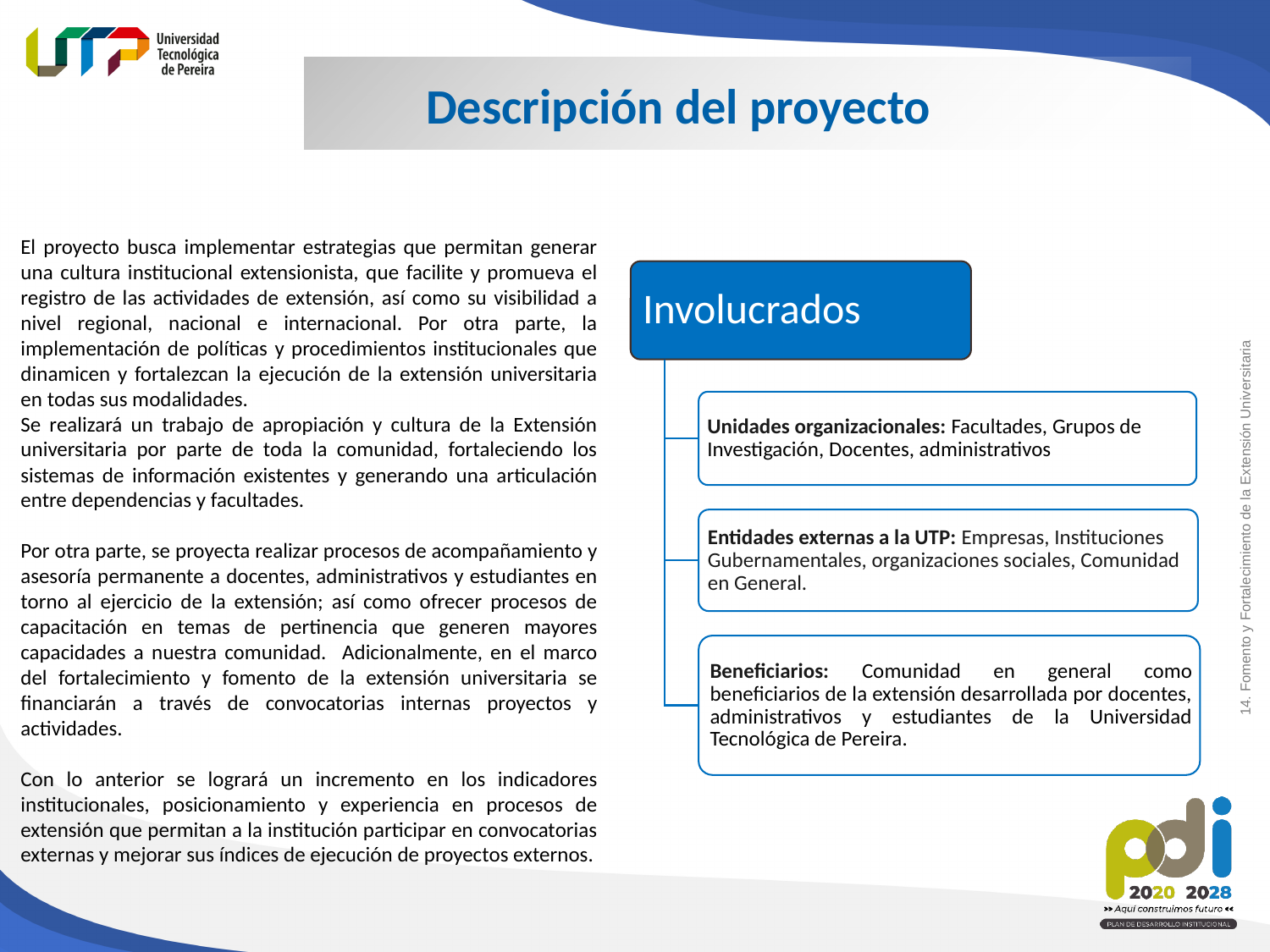

Descripción del proyecto
El proyecto busca implementar estrategias que permitan generar una cultura institucional extensionista, que facilite y promueva el registro de las actividades de extensión, así como su visibilidad a nivel regional, nacional e internacional. Por otra parte, la implementación de políticas y procedimientos institucionales que dinamicen y fortalezcan la ejecución de la extensión universitaria en todas sus modalidades.
Se realizará un trabajo de apropiación y cultura de la Extensión universitaria por parte de toda la comunidad, fortaleciendo los sistemas de información existentes y generando una articulación entre dependencias y facultades.

Por otra parte, se proyecta realizar procesos de acompañamiento y asesoría permanente a docentes, administrativos y estudiantes en torno al ejercicio de la extensión; así como ofrecer procesos de capacitación en temas de pertinencia que generen mayores capacidades a nuestra comunidad.  Adicionalmente, en el marco del fortalecimiento y fomento de la extensión universitaria se financiarán a través de convocatorias internas proyectos y actividades.

Con lo anterior se logrará un incremento en los indicadores institucionales, posicionamiento y experiencia en procesos de extensión que permitan a la institución participar en convocatorias externas y mejorar sus índices de ejecución de proyectos externos.
Involucrados
Unidades organizacionales: Facultades, Grupos de Investigación, Docentes, administrativos
Entidades externas a la UTP: Empresas, Instituciones Gubernamentales, organizaciones sociales, Comunidad en General.
Beneficiarios: Comunidad en general como beneficiarios de la extensión desarrollada por docentes, administrativos y estudiantes de la Universidad Tecnológica de Pereira.
14. Fomento y Fortalecimiento de la Extensión Universitaria